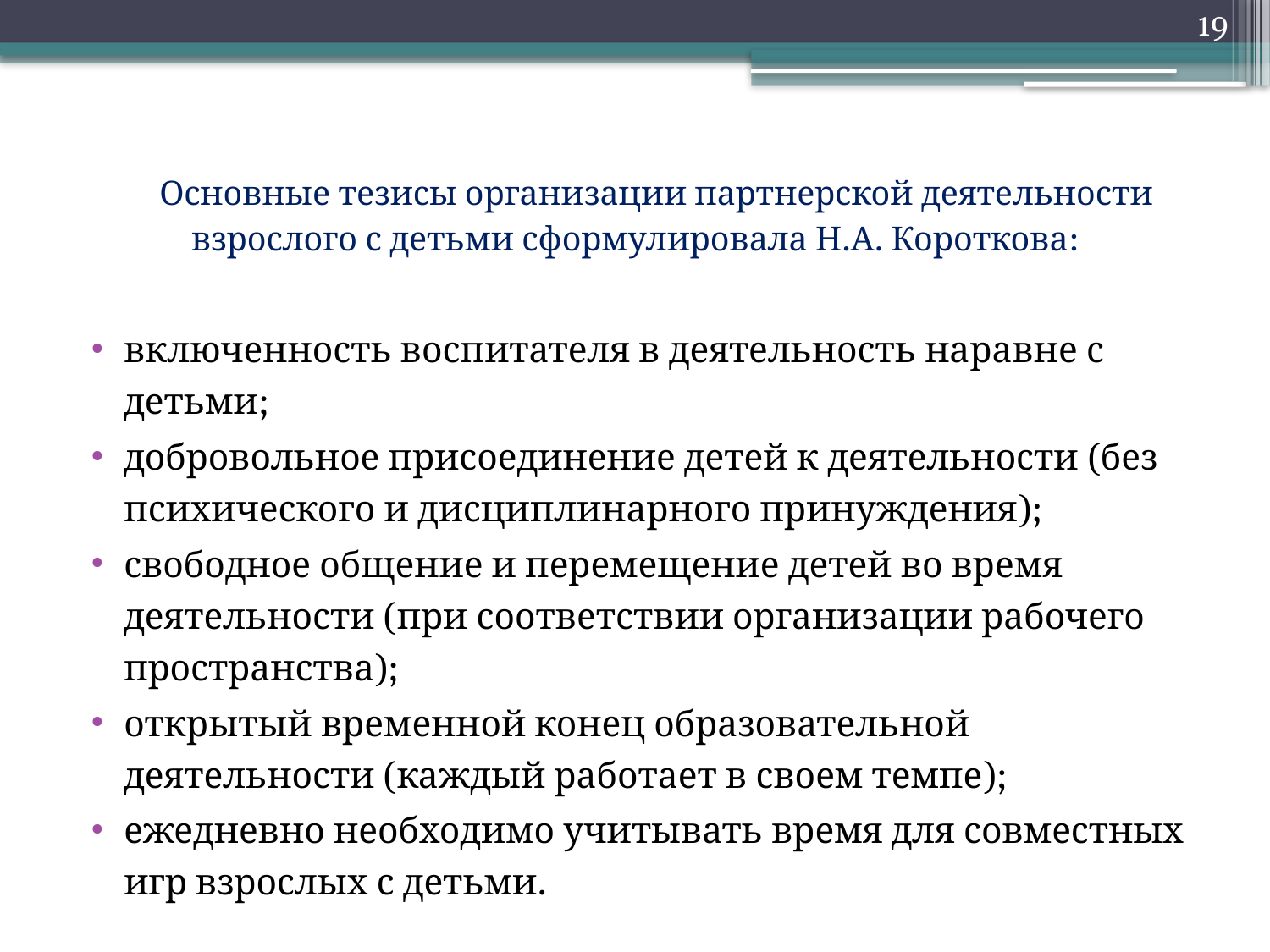

19
# Основные тезисы организации партнерской деятельности взрослого с детьми сформулировала Н.А. Короткова:
включенность воспитателя в деятельность наравне с детьми;
добровольное присоединение детей к деятельности (без психического и дисциплинарного принуждения);
свободное общение и перемещение детей во время деятельности (при соответствии организации рабочего пространства);
открытый временной конец образовательной деятельности (каждый работает в своем темпе);
ежедневно необходимо учитывать время для совместных игр взрослых с детьми.